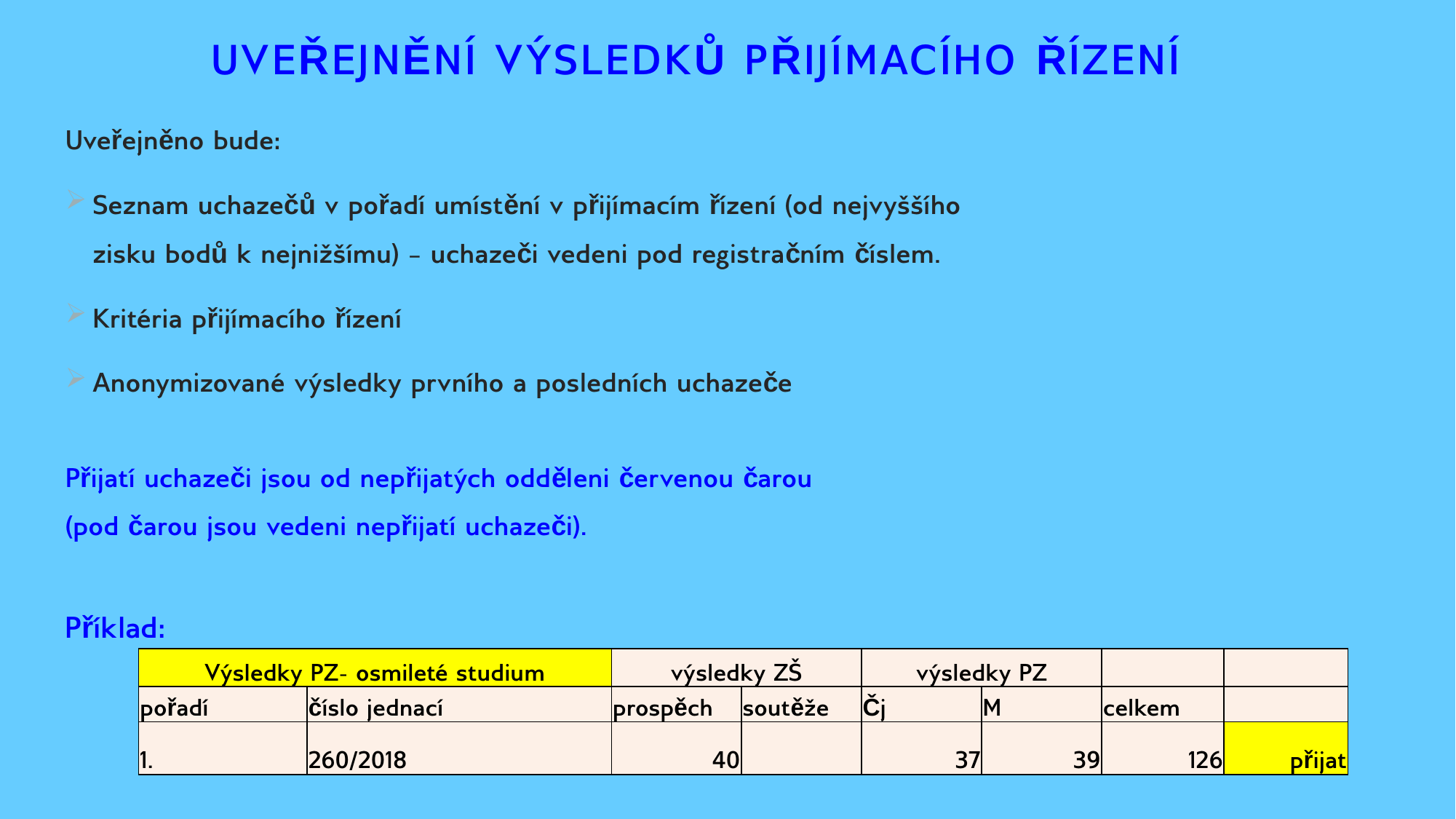

Uveřejnění výsledků přijímacího řízení
Uveřejněno bude:
Seznam uchazečů v pořadí umístění v přijímacím řízení (od nejvyššího zisku bodů k nejnižšímu) – uchazeči vedeni pod registračním číslem.
Kritéria přijímacího řízení
Anonymizované výsledky prvního a posledních uchazeče

Přijatí uchazeči jsou od nepřijatých odděleni červenou čarou
(pod čarou jsou vedeni nepřijatí uchazeči).

Příklad:

| Výsledky PZ- osmileté studium |  | výsledky ZŠ |  | výsledky PZ |  |  |  |
| --- | --- | --- | --- | --- | --- | --- | --- |
| pořadí | číslo jednací | prospěch | soutěže | Čj | M | celkem |  |
| 1. | 260/2018 | 40 |  | 37 | 39 | 126 | přijat |